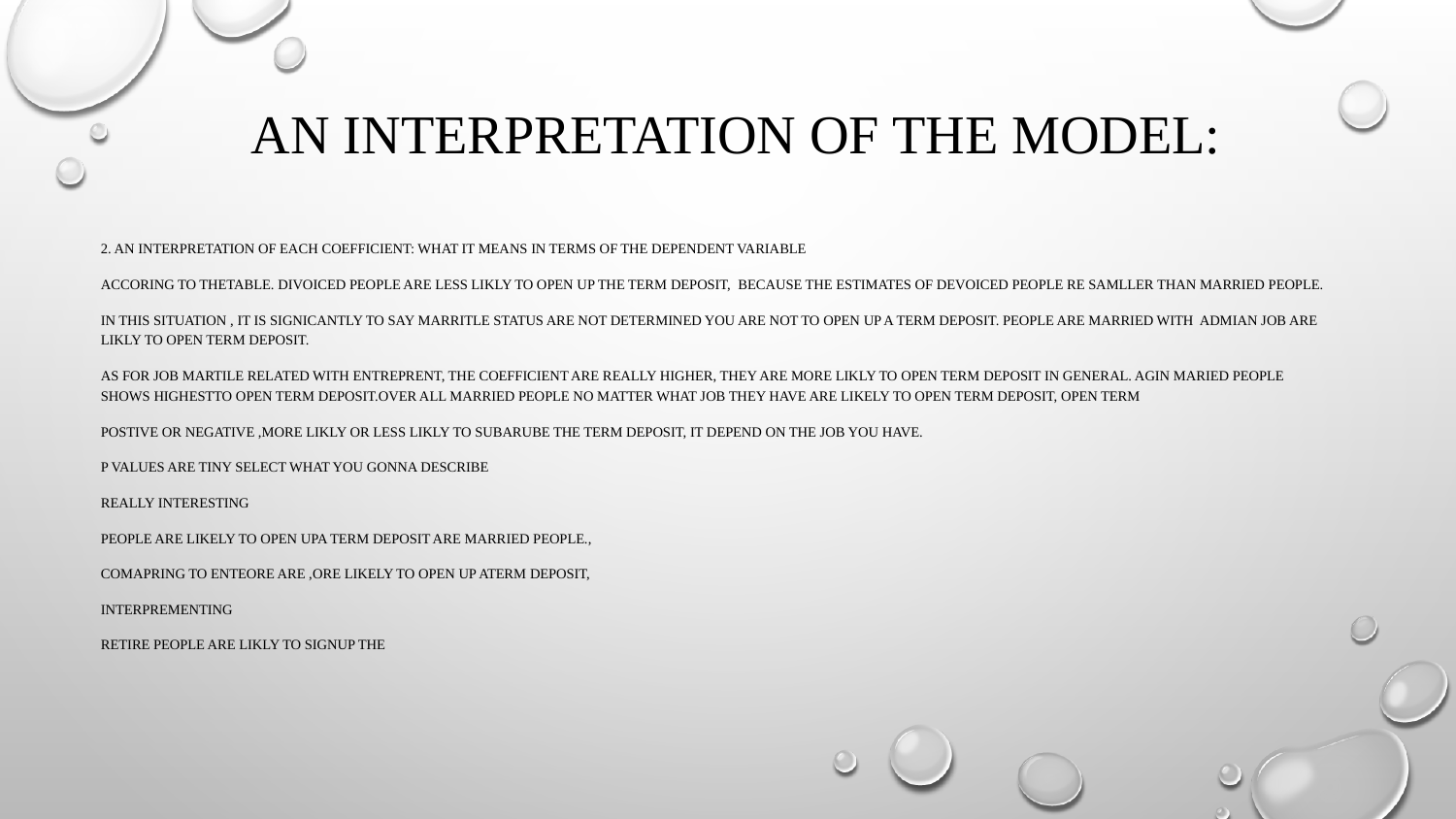

# An interpretation of the model:
2. An interpretation of each coefficient: what it means in terms of the dependent variable
ACCORING TO THETABLE. DIVOICED PEOPLE are less likly to open up the term deposit,  because the estimates of devoiced people RE SAMLLER THAN MARRIED PEOPLE.
IN THIS SITUATION , IT IS SIGNICANTLY TO SAY MARRITLE STATUS ARE NOT DETERMINED YOU ARE NOT TO OPEN UP A TERM DEPOSIT. PEOPLE ARE MARRIED WITH  ADMIAN JOB ARE LIKLY TO OPEN term deposit.
as for job martile related with entreprent, the coefficient are really higher, they are more likly to open term deposit in general. agin maried people shows highestto open term deposit.over all married people no matter what job they have are likely to open term deposit, open term
postive or negative ,more likly or less likly to subarube the term deposit, IT DEPEND ON THE JOB YOU HAVE.
P VALUES ARE TINY SELECT WHAT YOU GONNA DESCRIBE
REALLY INTERESTING
PEOPLE ARE LIKELY TO OPEN UPA TERM DEPOSIT ARE MARRIED PEOPLE.,
COMAPRING TO ENTEORE ARE ,ORE LIKELY TO OPEN UP ATERM DEPOSIT,
Interprementing
retire people are likly to signup the